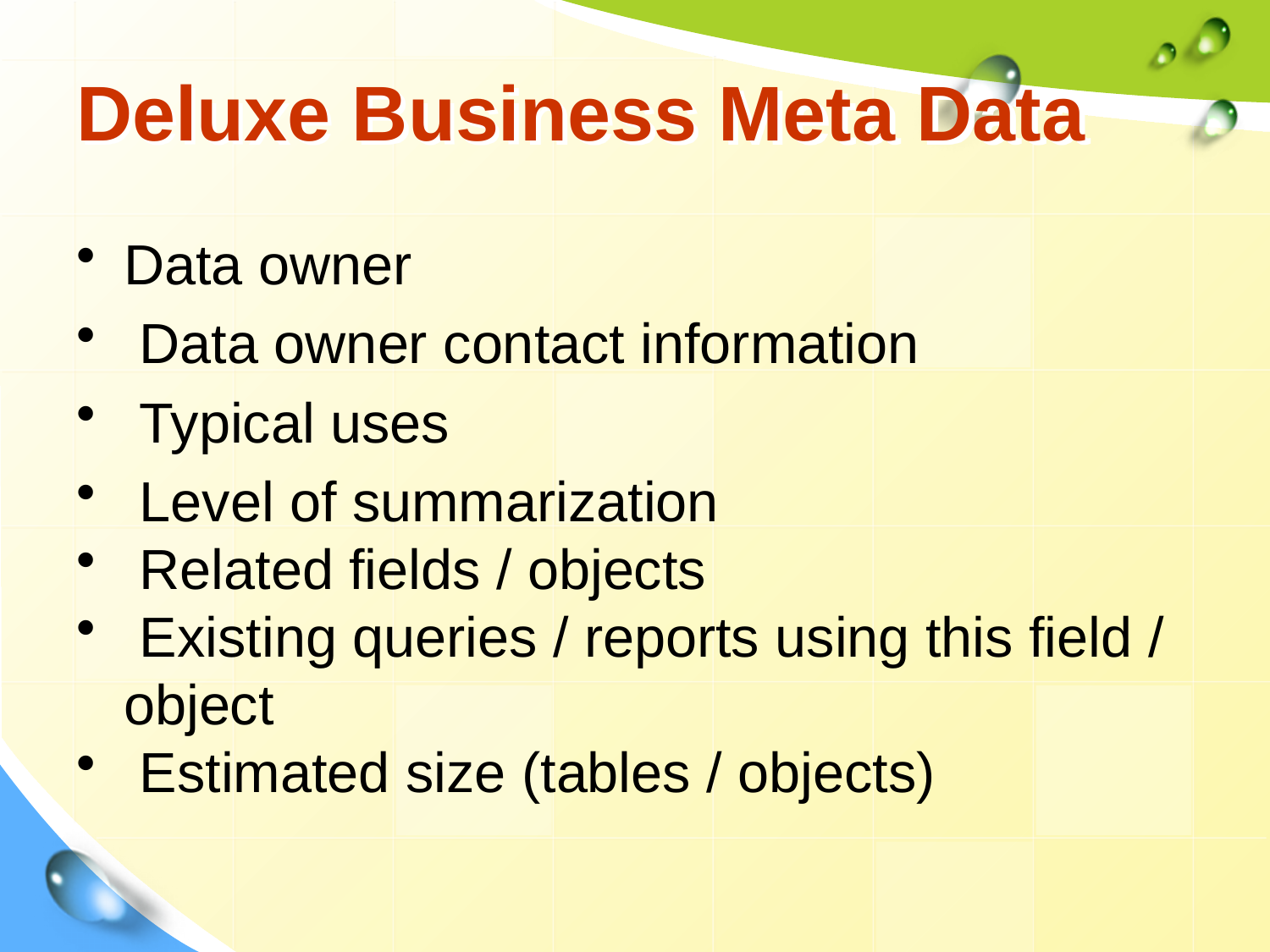

# Deluxe Business Meta Data
Data owner
 Data owner contact information
 Typical uses
 Level of summarization
 Related fields / objects
 Existing queries / reports using this field / object
 Estimated size (tables / objects)